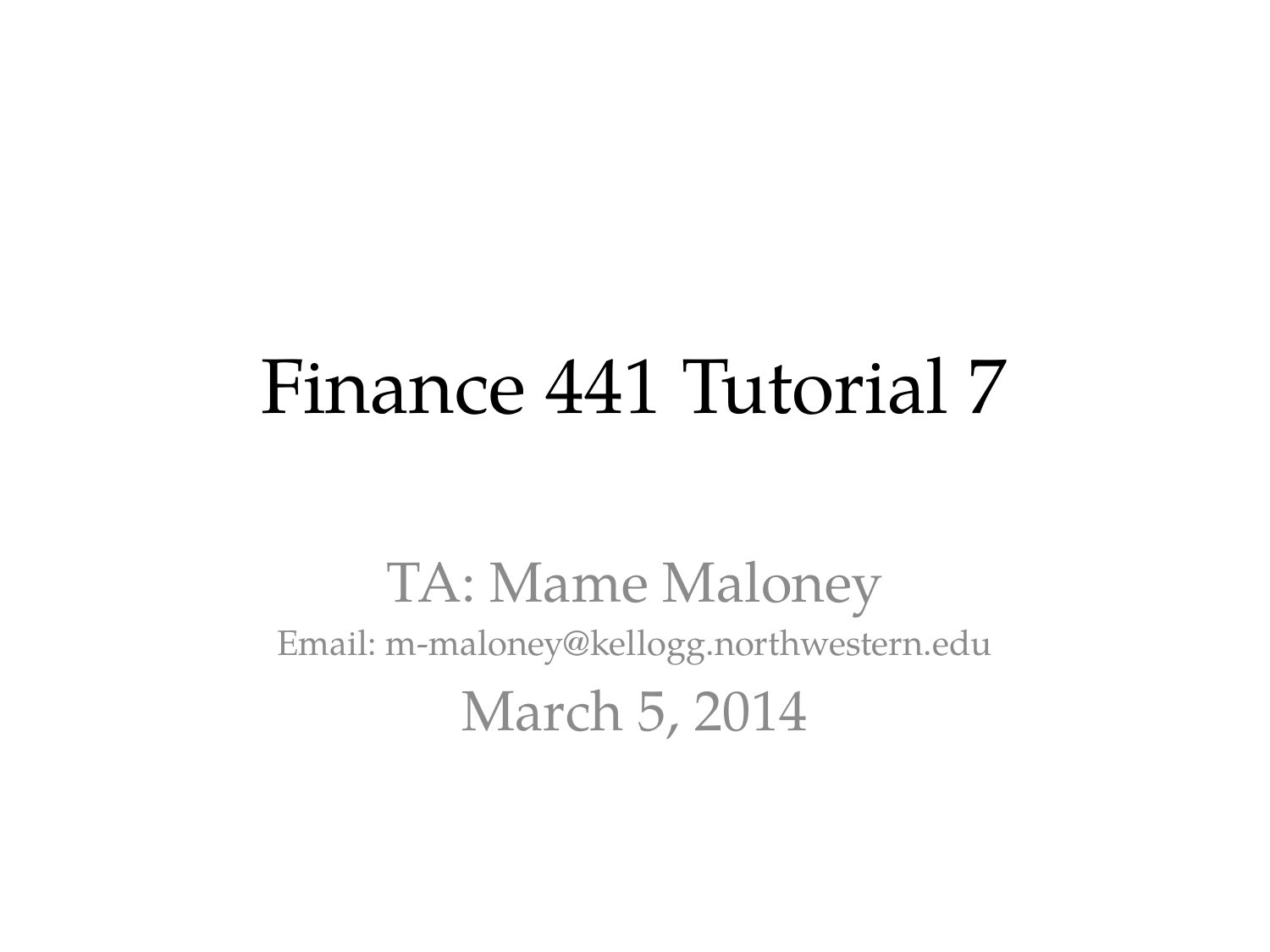

# Finance 441 Tutorial 7
TA: Mame Maloney
Email: m-maloney@kellogg.northwestern.edu
March 5, 2014